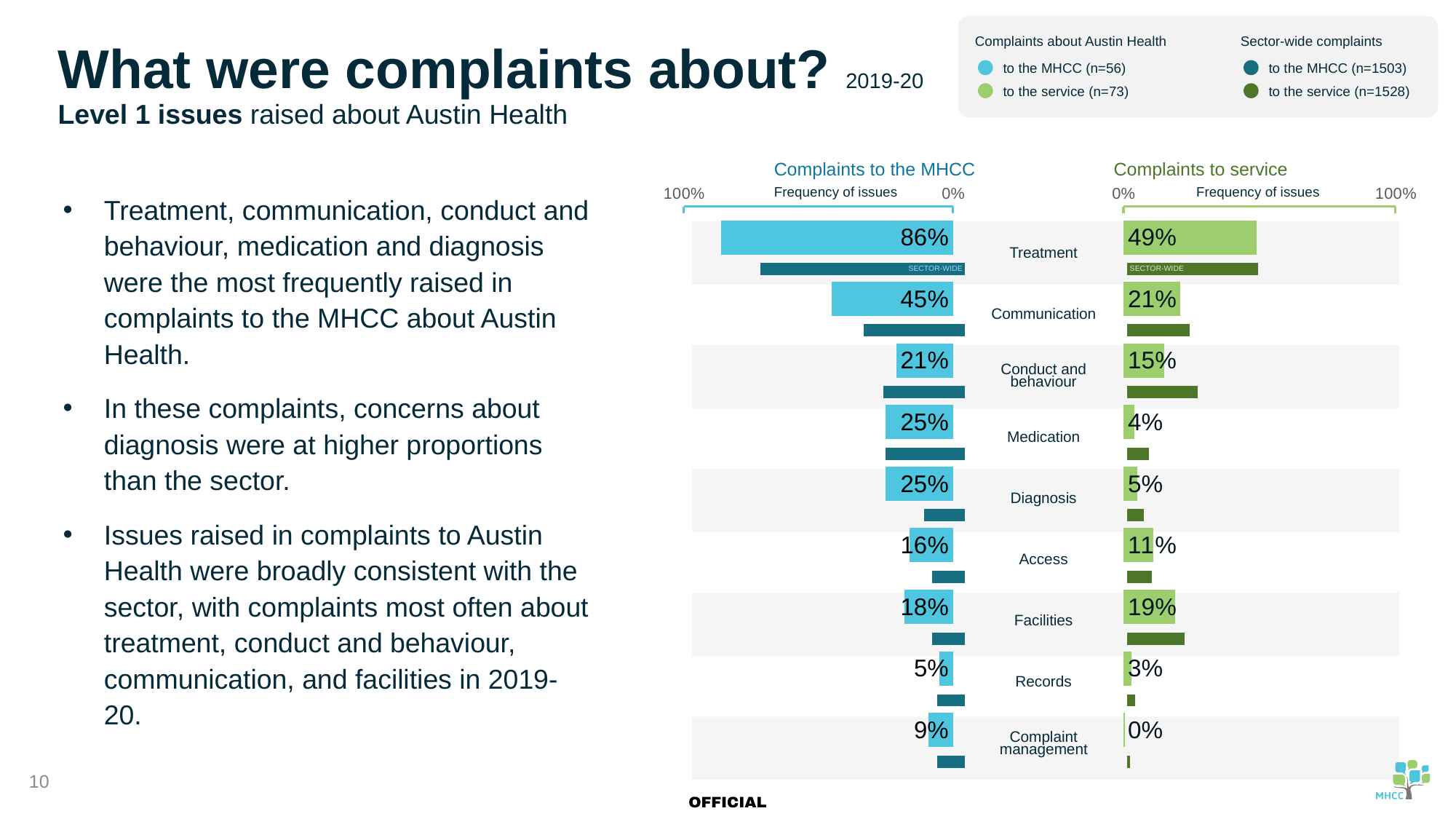

Complaints about Austin Health
to the MHCC (n=56)

to the service (n=73)

Sector-wide complaints
to the MHCC (n=1503)

to the service (n=1528)

What were complaints about? 2019-20
Level 1 issues raised about Austin Health
Complaints to the MHCC
Complaints to service
Treatment, communication, conduct and behaviour, medication and diagnosis were the most frequently raised in complaints to the MHCC about Austin Health.
In these complaints, concerns about diagnosis were at higher proportions than the sector.
Issues raised in complaints to Austin Health were broadly consistent with the sector, with complaints most often about treatment, conduct and behaviour, communication, and facilities in 2019-20.

### Chart

| Category | Service |
|---|---|

### Chart

| Category | Service |
|---|---|

### Chart

| Category | Sector |
|---|---|
Frequency of issues
Frequency of issues

### Chart

| Category | Sector |
|---|---|
Treatment
SECTOR-WIDE
SECTOR-WIDE
Communication

Conduct and behaviour
Medication

Diagnosis
Access

Facilities
Records

Complaint management